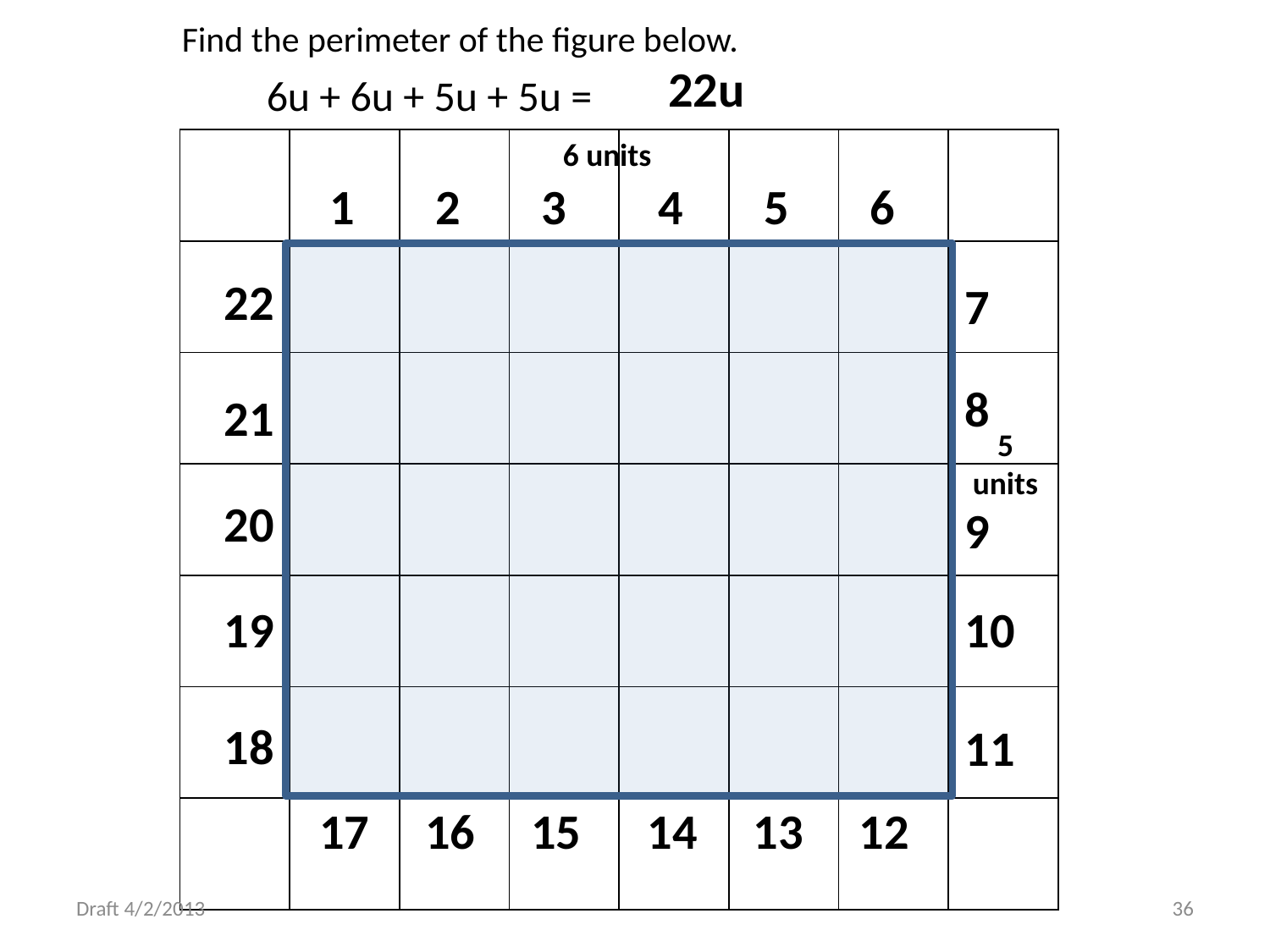

Find the perimeter of the figure below.
22u
6u + 6u + 5u + 5u =
6 units
|  |  |  |  |  |  |  |  |
| --- | --- | --- | --- | --- | --- | --- | --- |
|  |  |  |  |  |  |  |  |
|  |  |  |  |  |  |  |  |
|  |  |  |  |  |  |  |  |
|  |  |  |  |  |  |  |  |
|  |  |  |  |  |  |  |  |
|  |  |  |  |  |  |  |  |
1
2
3
4
5
6

22
7
8
21
5 units
20
9
19
10
18
11
17
16
15
14
13
12
Draft 4/2/2013
36